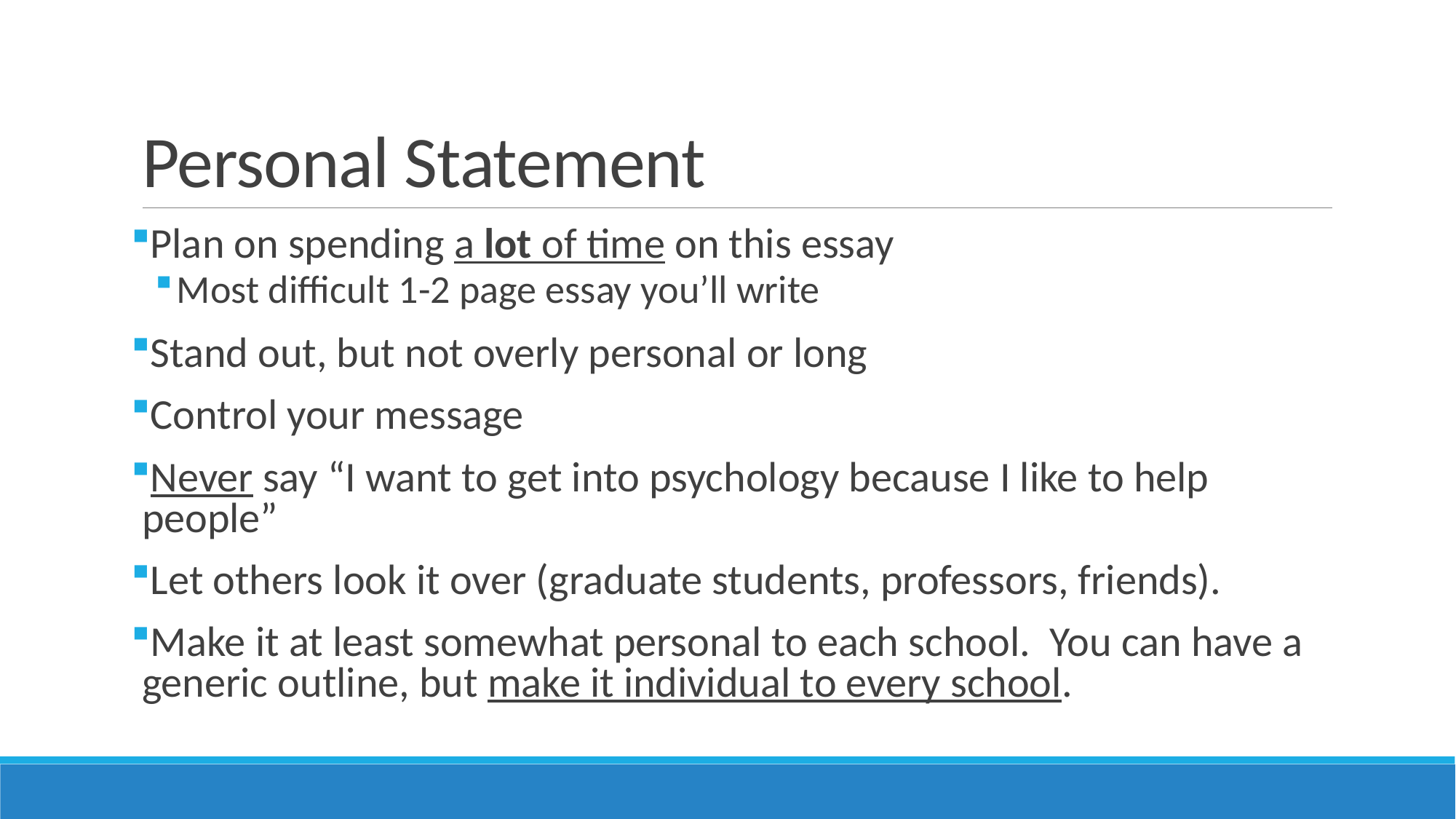

# Personal Statement
Plan on spending a lot of time on this essay
Most difficult 1-2 page essay you’ll write
Stand out, but not overly personal or long
Control your message
Never say “I want to get into psychology because I like to help people”
Let others look it over (graduate students, professors, friends).
Make it at least somewhat personal to each school.  You can have a generic outline, but make it individual to every school.